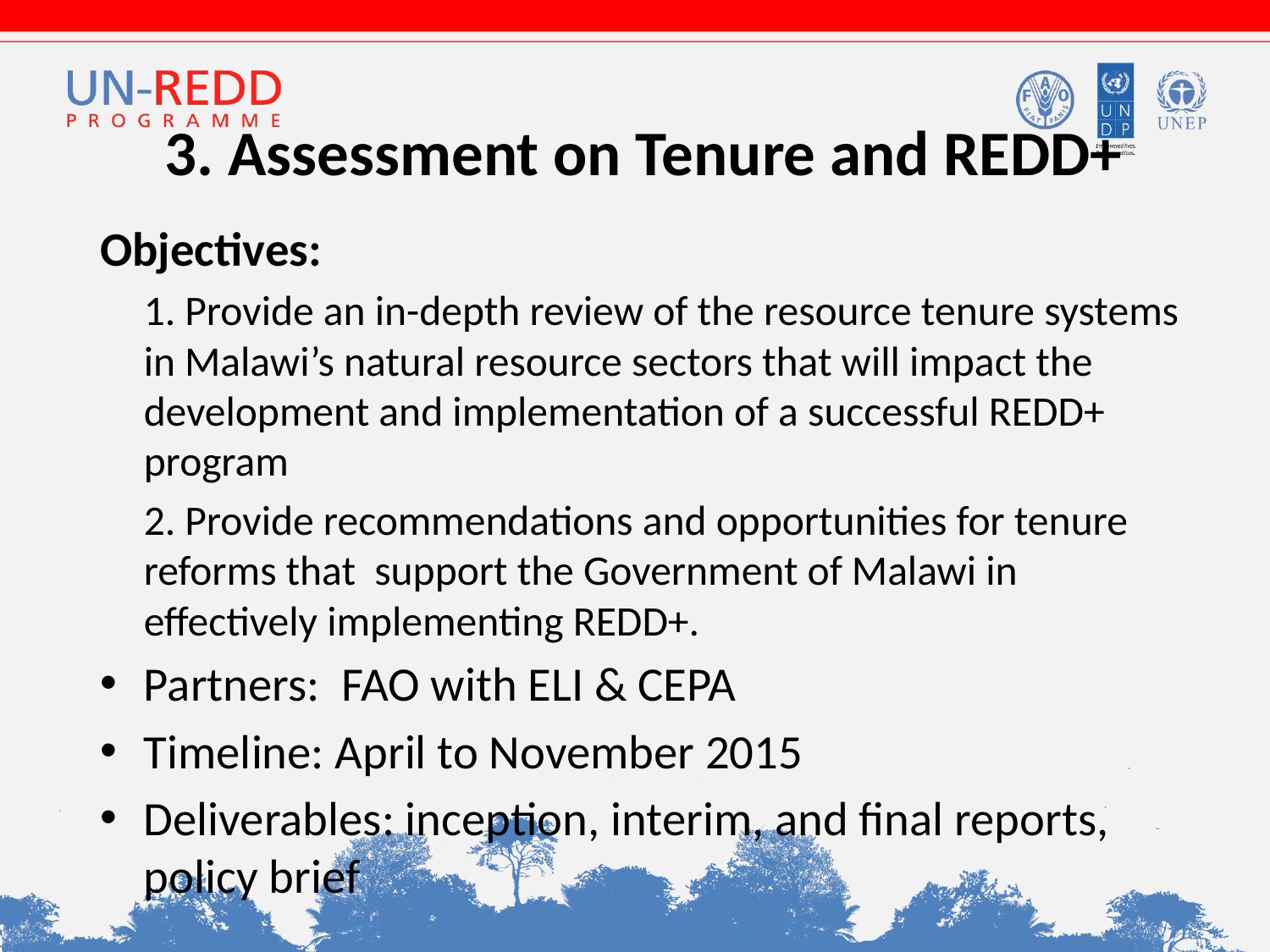

# 3. Assessment on Tenure and REDD+
Objectives:
1. Provide an in-depth review of the resource tenure systems in Malawi’s natural resource sectors that will impact the development and implementation of a successful REDD+ program
2. Provide recommendations and opportunities for tenure reforms that  support the Government of Malawi in effectively implementing REDD+.
Partners:  FAO with ELI & CEPA
Timeline: April to November 2015
Deliverables: inception, interim, and final reports, policy brief